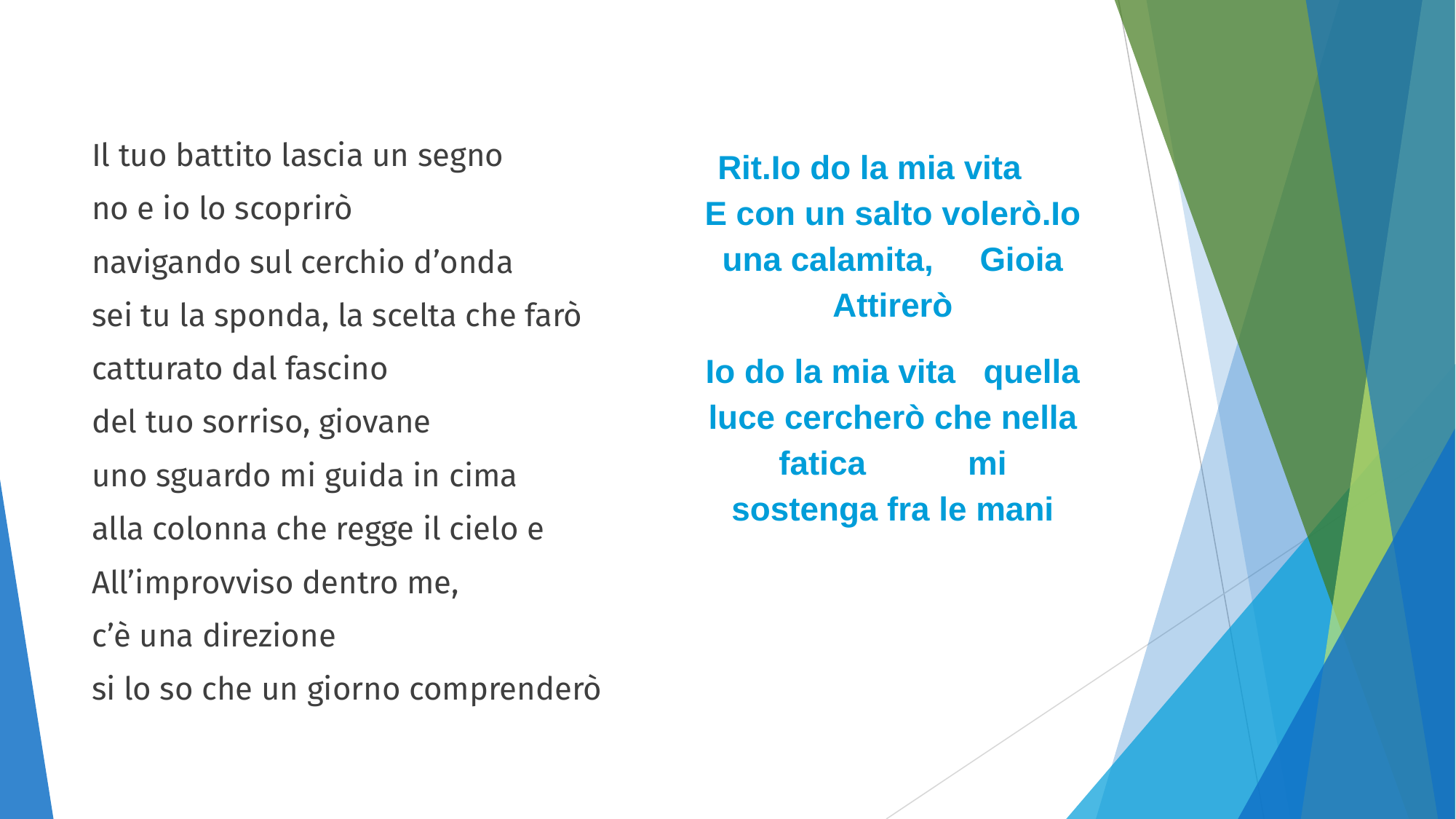

Il tuo battito lascia un segno
no e io lo scoprirò
navigando sul cerchio d’onda
sei tu la sponda, la scelta che farò
catturato dal fascino
del tuo sorriso, giovane
uno sguardo mi guida in cima
alla colonna che regge il cielo e
All’improvviso dentro me,
c’è una direzione
si lo so che un giorno comprenderò
Rit.Io do la mia vita      E con un salto volerò.Io una calamita,     Gioia Attirerò
Io do la mia vita   quella luce cercherò che nella fatica           mi sostenga fra le mani